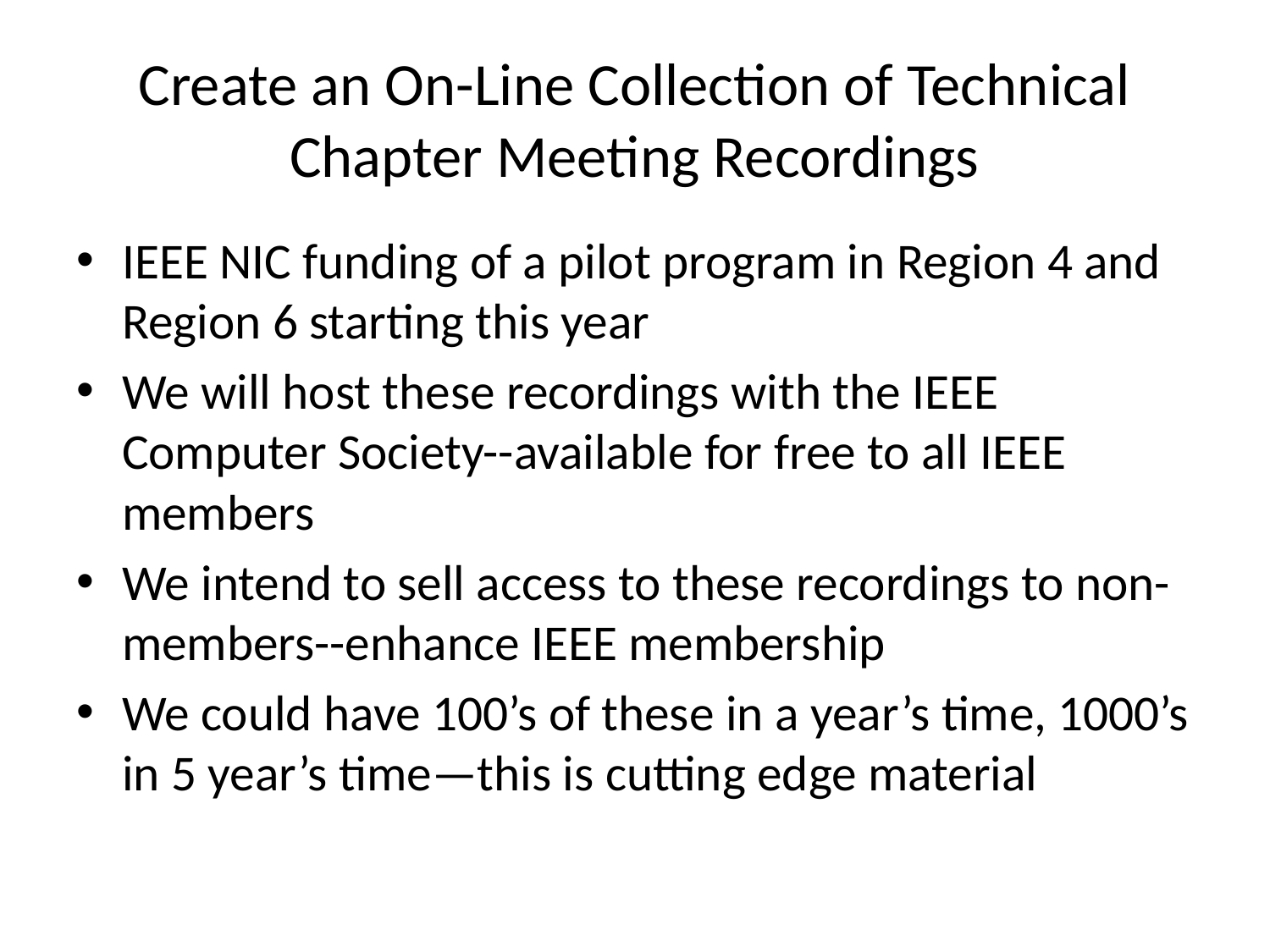

# Create an On-Line Collection of Technical Chapter Meeting Recordings
IEEE NIC funding of a pilot program in Region 4 and Region 6 starting this year
We will host these recordings with the IEEE Computer Society--available for free to all IEEE members
We intend to sell access to these recordings to non-members--enhance IEEE membership
We could have 100’s of these in a year’s time, 1000’s in 5 year’s time—this is cutting edge material